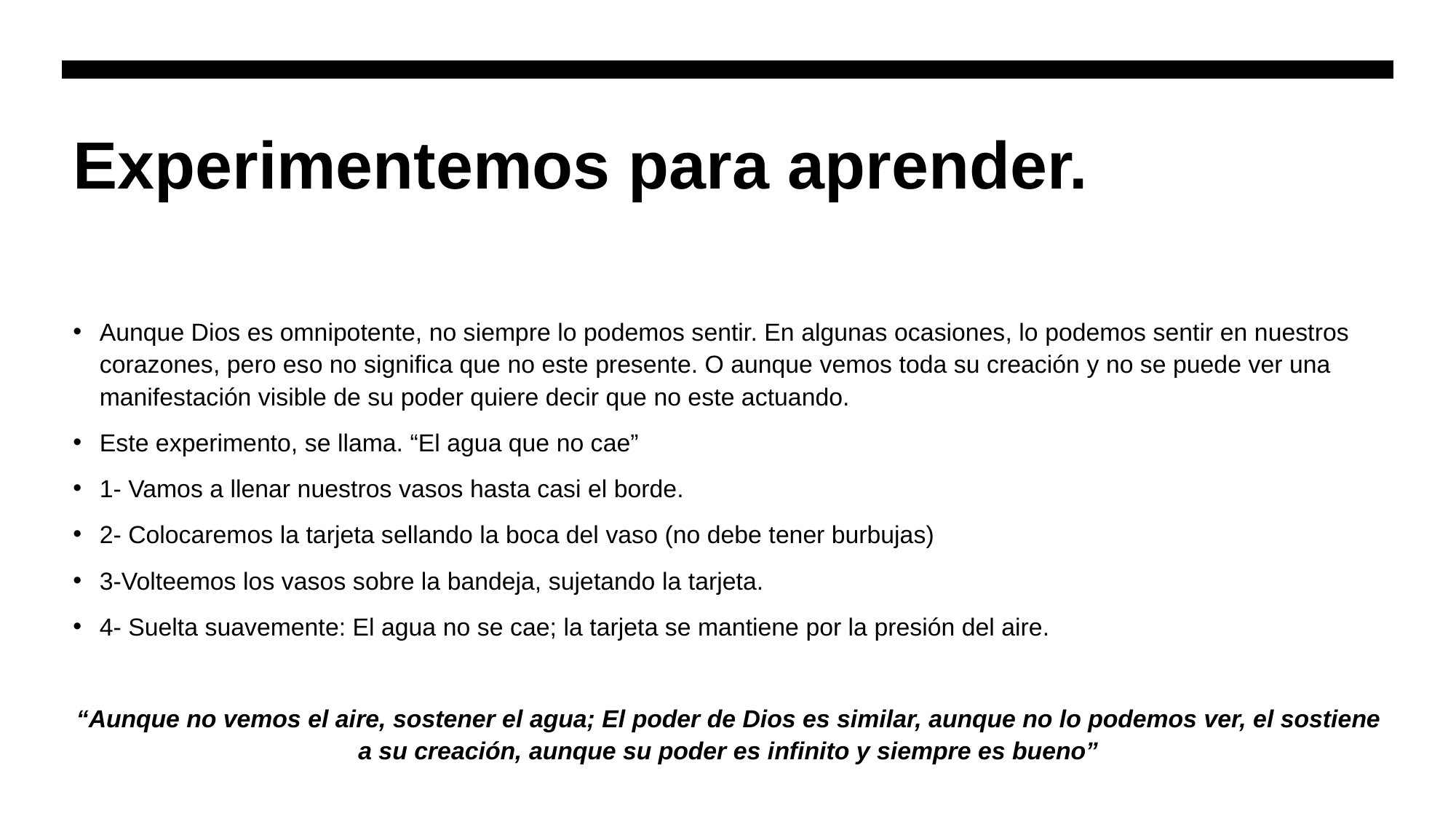

# Experimentemos para aprender.
Aunque Dios es omnipotente, no siempre lo podemos sentir. En algunas ocasiones, lo podemos sentir en nuestros corazones, pero eso no significa que no este presente. O aunque vemos toda su creación y no se puede ver una manifestación visible de su poder quiere decir que no este actuando.
Este experimento, se llama. “El agua que no cae”
1- Vamos a llenar nuestros vasos hasta casi el borde.
2- Colocaremos la tarjeta sellando la boca del vaso (no debe tener burbujas)
3-Volteemos los vasos sobre la bandeja, sujetando la tarjeta.
4- Suelta suavemente: El agua no se cae; la tarjeta se mantiene por la presión del aire.

“Aunque no vemos el aire, sostener el agua; El poder de Dios es similar, aunque no lo podemos ver, el sostiene a su creación, aunque su poder es infinito y siempre es bueno”